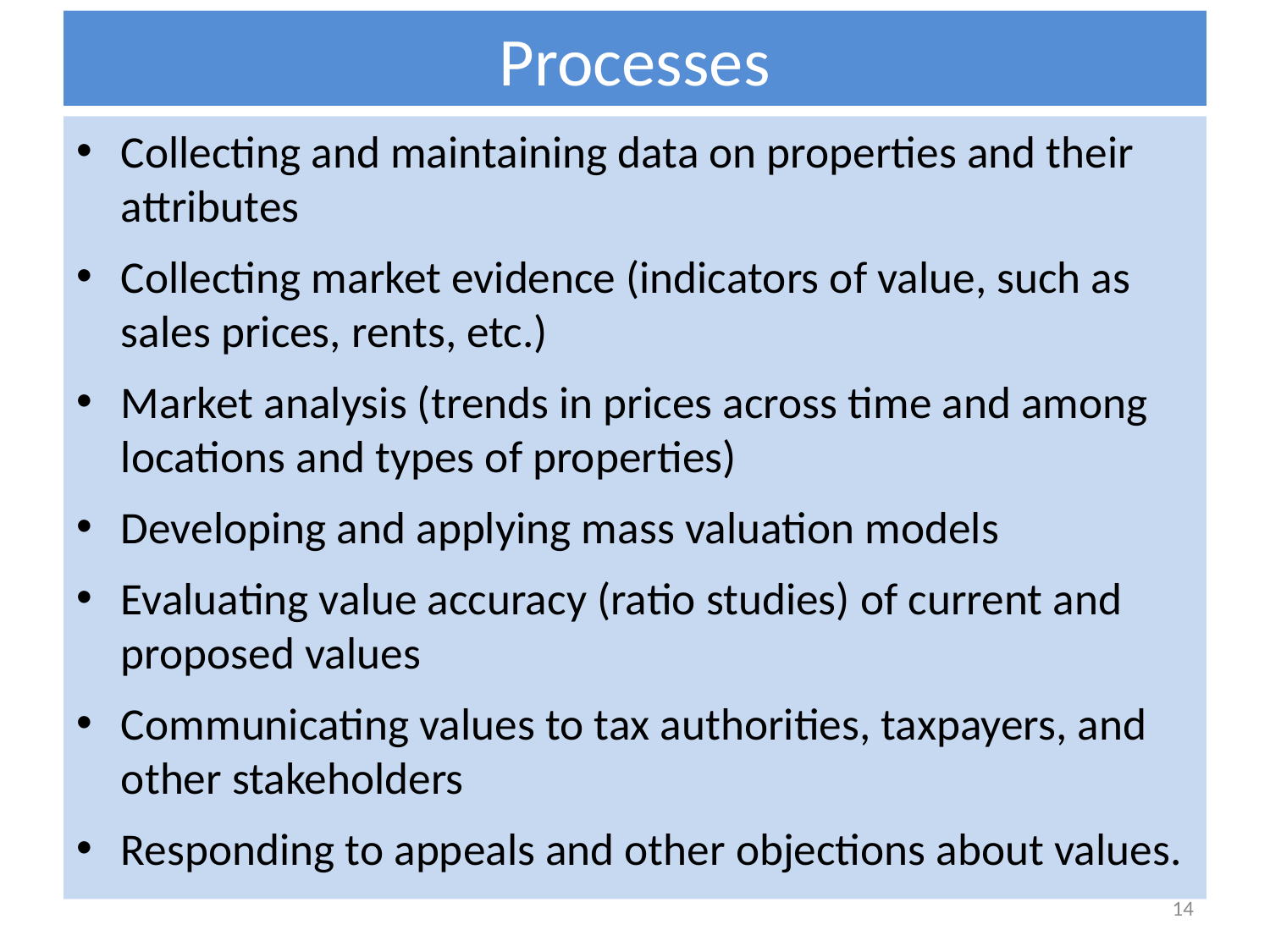

# Processes
Collecting and maintaining data on properties and their attributes
Collecting market evidence (indicators of value, such as sales prices, rents, etc.)
Market analysis (trends in prices across time and among locations and types of properties)
Developing and applying mass valuation models
Evaluating value accuracy (ratio studies) of current and proposed values
Communicating values to tax authorities, taxpayers, and other stakeholders
Responding to appeals and other objections about values.
14